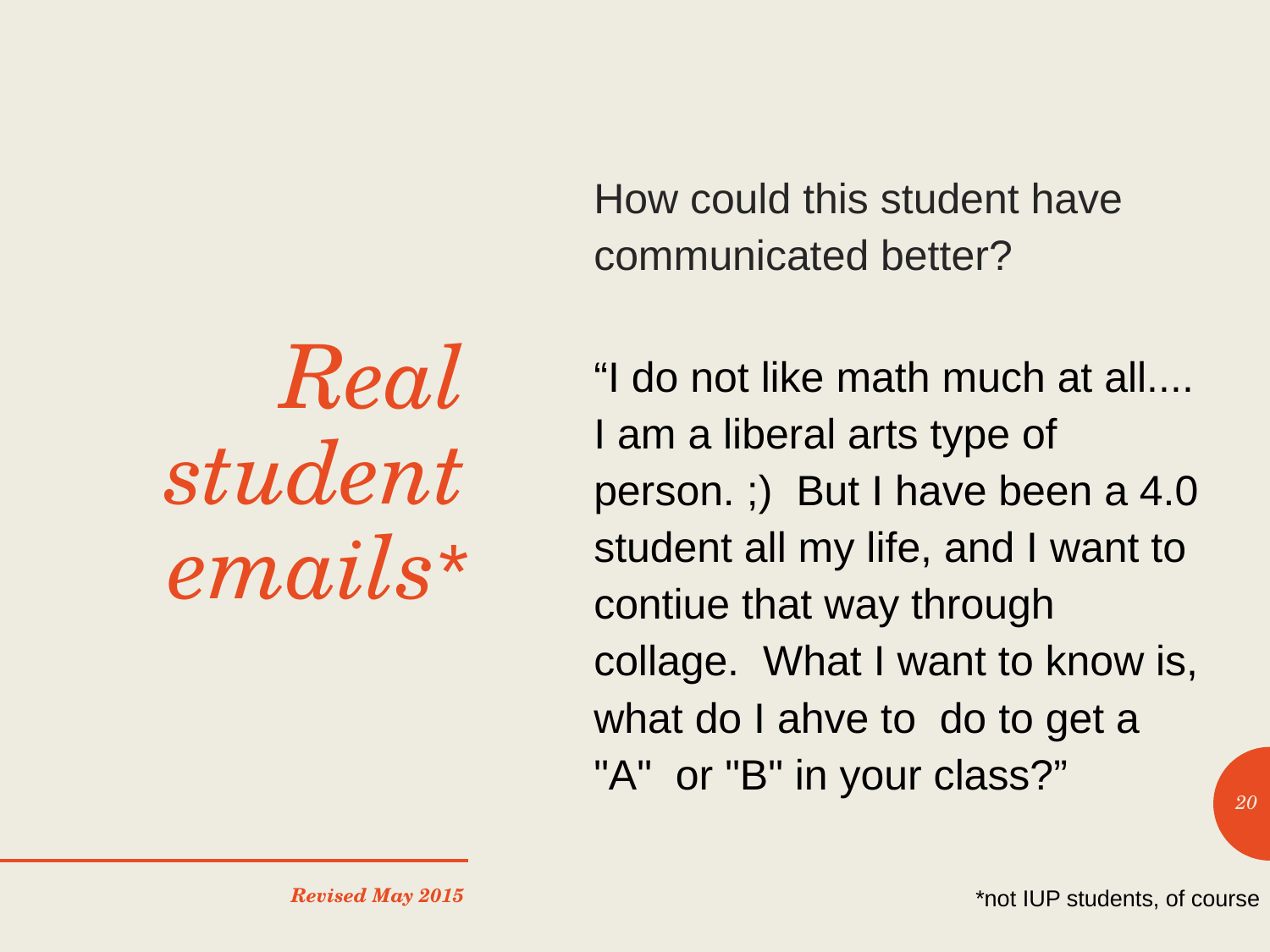

How could this student have communicated better?

“I do not like math much at all.... I am a liberal arts type of person. ;)  But I have been a 4.0 student all my life, and I want to contiue that way through collage.  What I want to know is, what do I ahve to  do to get a "A"  or "B" in your class?”
# Real student emails*
20
Revised May 2015
*not IUP students, of course